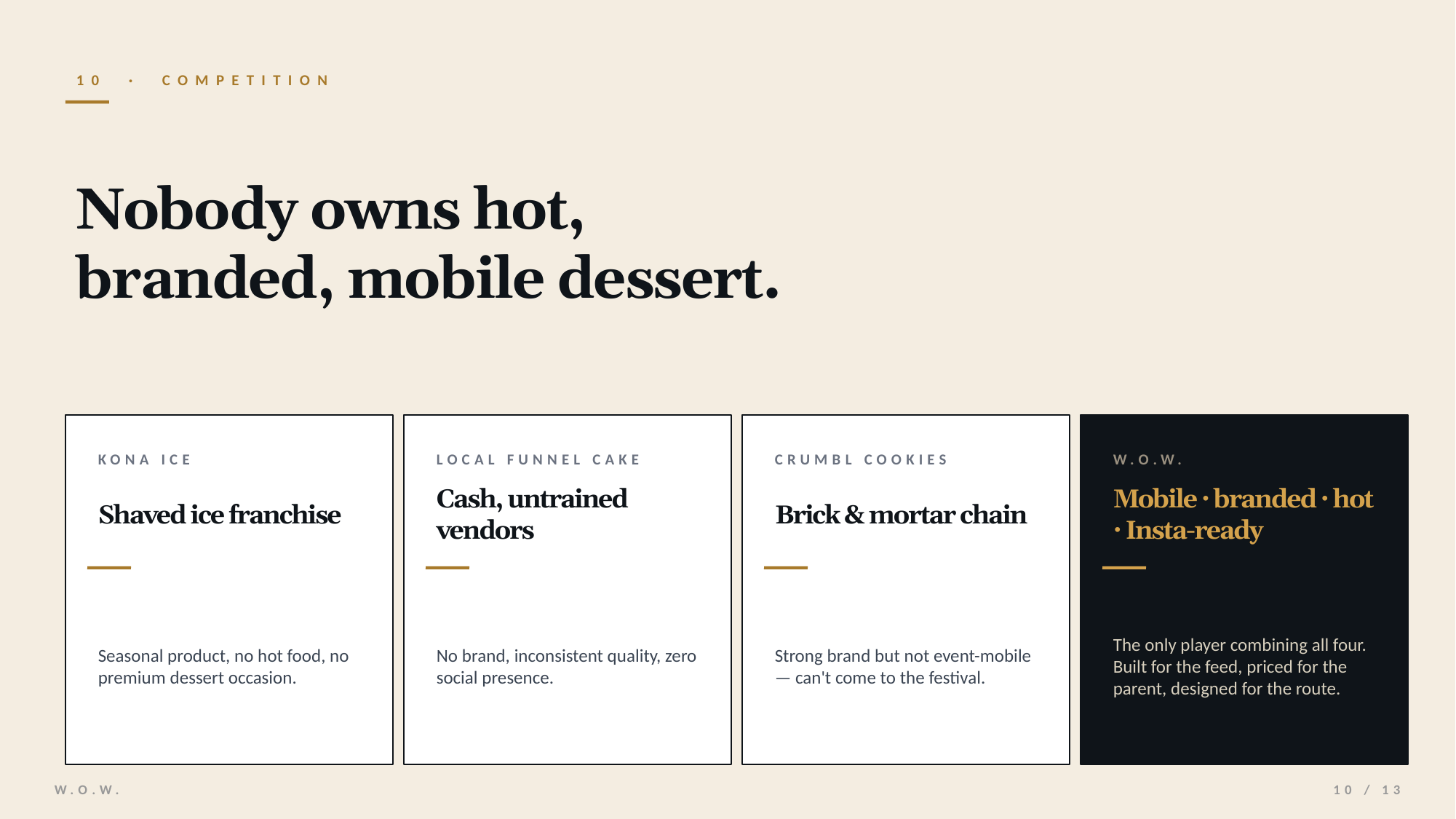

10  ·  COMPETITION

Nobody owns hot,
branded, mobile dessert.

KONA ICE
LOCAL FUNNEL CAKE
CRUMBL COOKIES
W.O.W.
Shaved ice franchise
Cash, untrained vendors
Brick & mortar chain
Mobile · branded · hot · Insta-ready

Seasonal product, no hot food, no premium dessert occasion.
No brand, inconsistent quality, zero social presence.
Strong brand but not event-mobile — can't come to the festival.
The only player combining all four. Built for the feed, priced for the parent, designed for the route.
W.O.W.
10 / 13